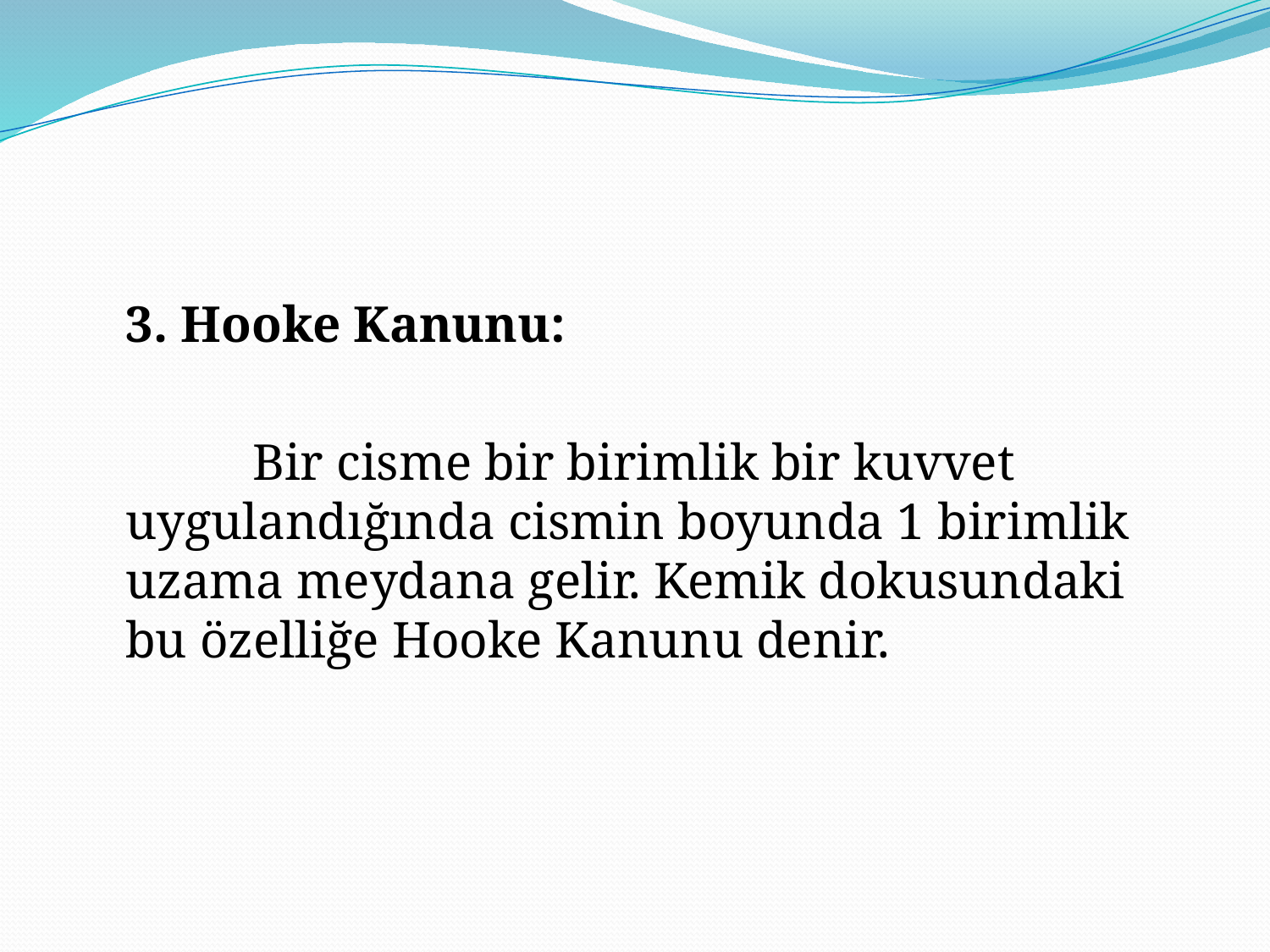

3. Hooke Kanunu:

		Bir cisme bir birimlik bir kuvvet uygulandığında cismin boyunda 1 birimlik uzama meydana gelir. Kemik dokusundaki bu özelliğe Hooke Kanunu denir.